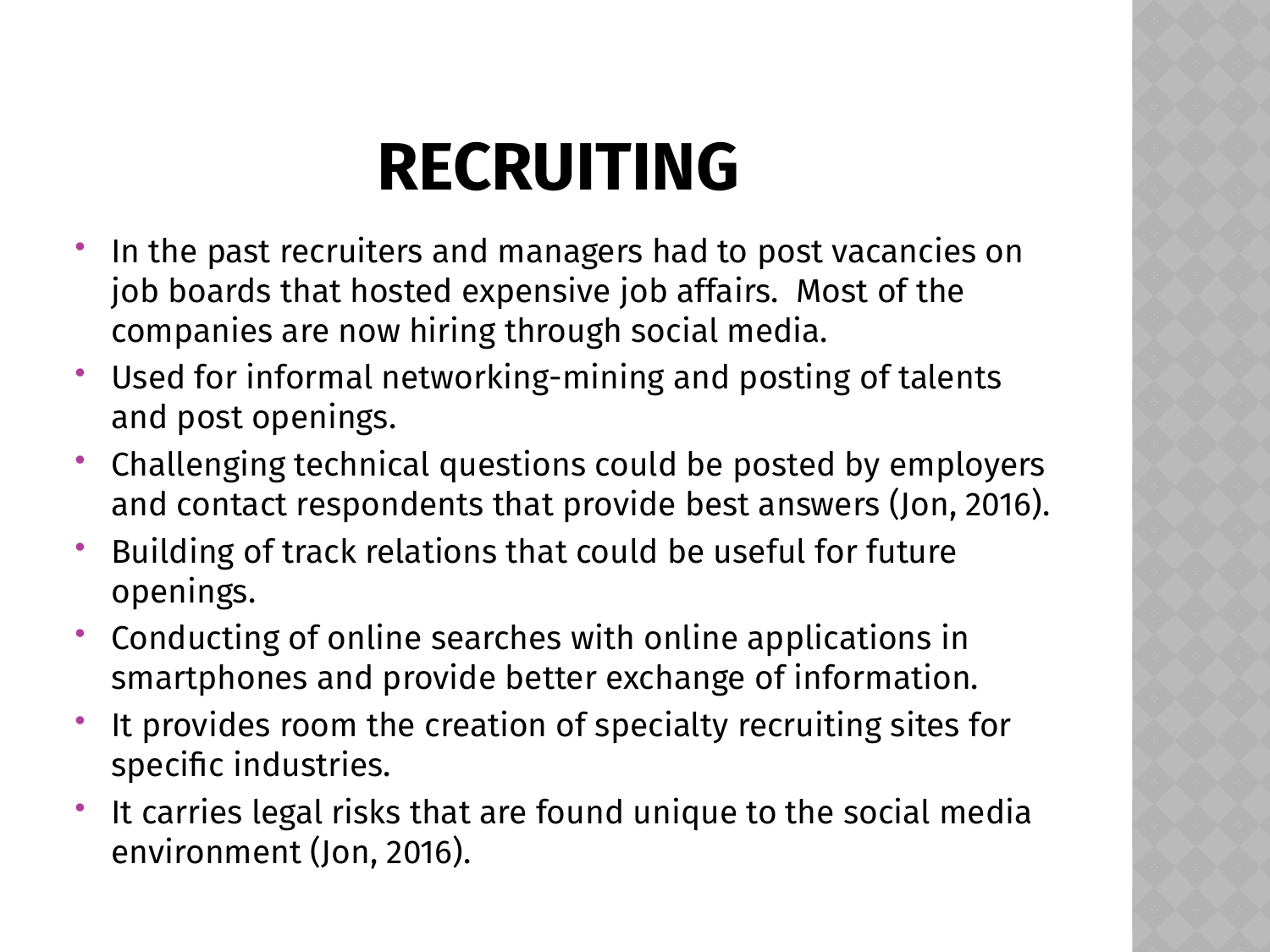

# Recruiting
In the past recruiters and managers had to post vacancies on job boards that hosted expensive job affairs.  Most of the companies are now hiring through social media.
Used for informal networking-mining and posting of talents and post openings.
Challenging technical questions could be posted by employers and contact respondents that provide best answers (Jon, 2016).
Building of track relations that could be useful for future openings.
Conducting of online searches with online applications in smartphones and provide better exchange of information.
It provides room the creation of specialty recruiting sites for specific industries.
It carries legal risks that are found unique to the social media environment (Jon, 2016).